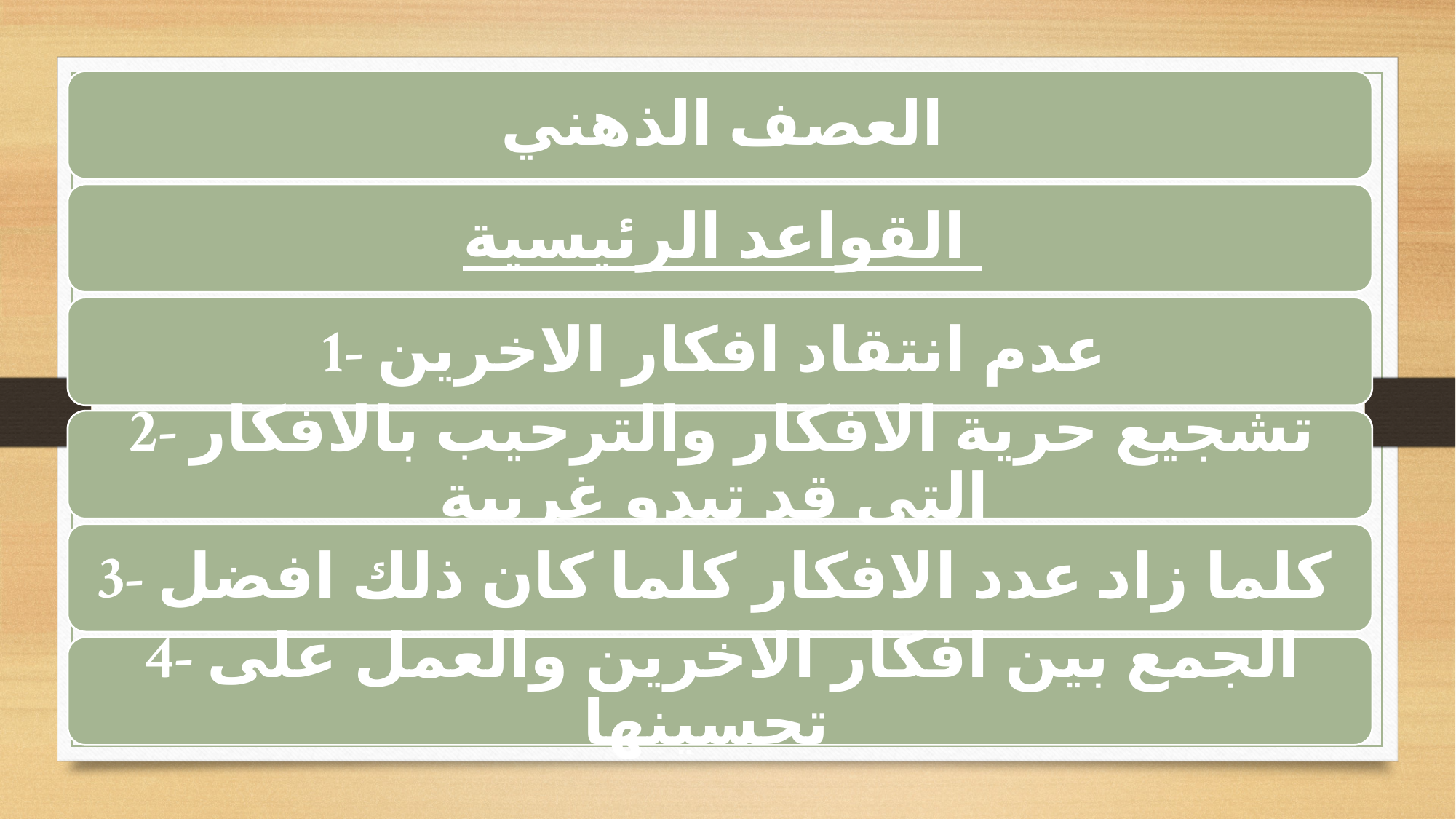

العصف الذهني
القواعد الرئيسية
1- عدم انتقاد افكار الاخرين
2- تشجيع حرية الافكار والترحيب بالافكار التي قد تبدو غريبة
3- كلما زاد عدد الافكار كلما كان ذلك افضل
4- الجمع بين افكار الاخرين والعمل على تحسينها